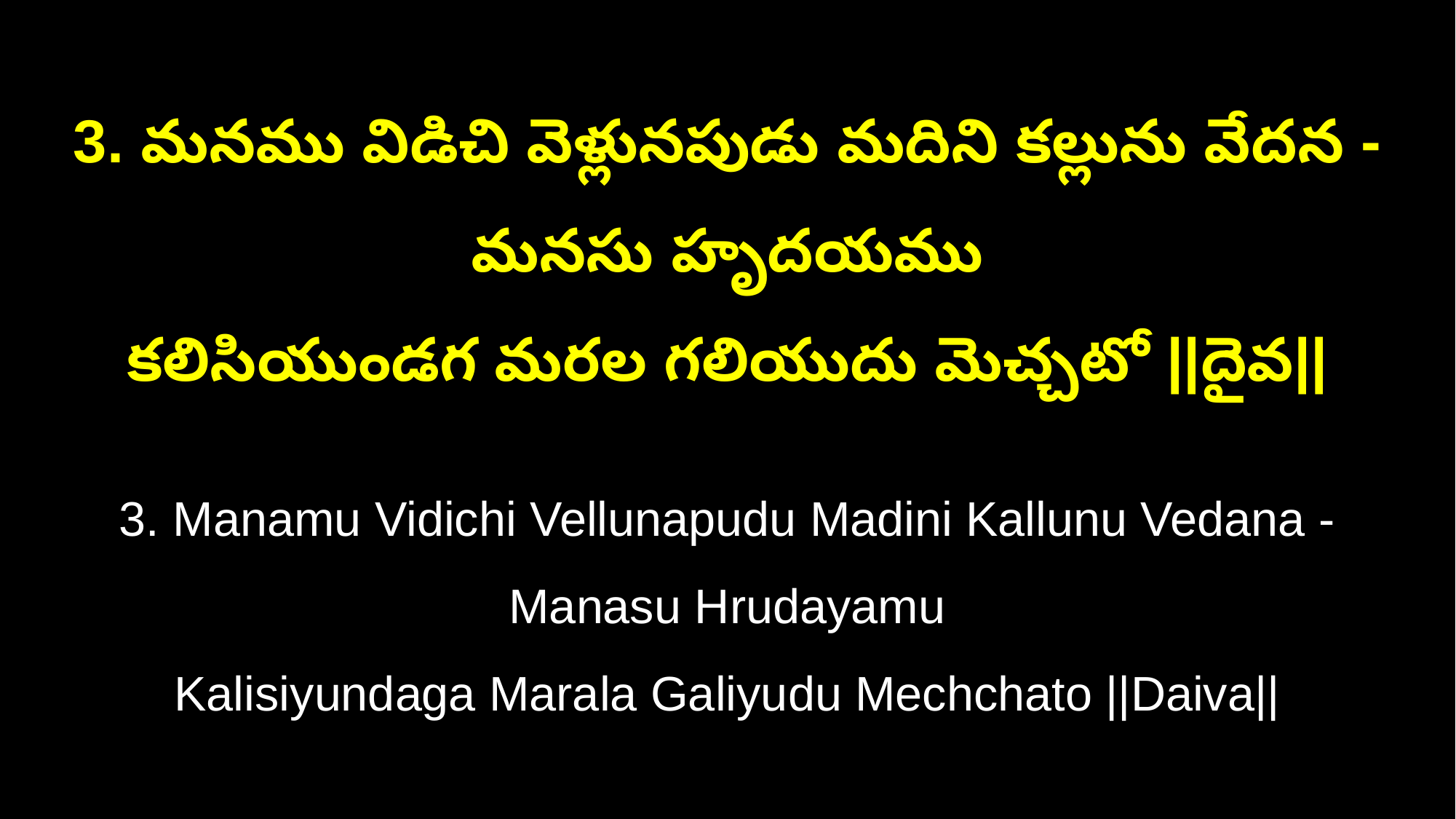

3. మనము విడిచి వెళ్లునపుడు మదిని కల్లును వేదన - మనసు హృదయము
కలిసియుండగ మరల గలియుదు మెచ్చటో ||దైవ||
3. Manamu Vidichi Vellunapudu Madini Kallunu Vedana - Manasu Hrudayamu
Kalisiyundaga Marala Galiyudu Mechchato ||Daiva||